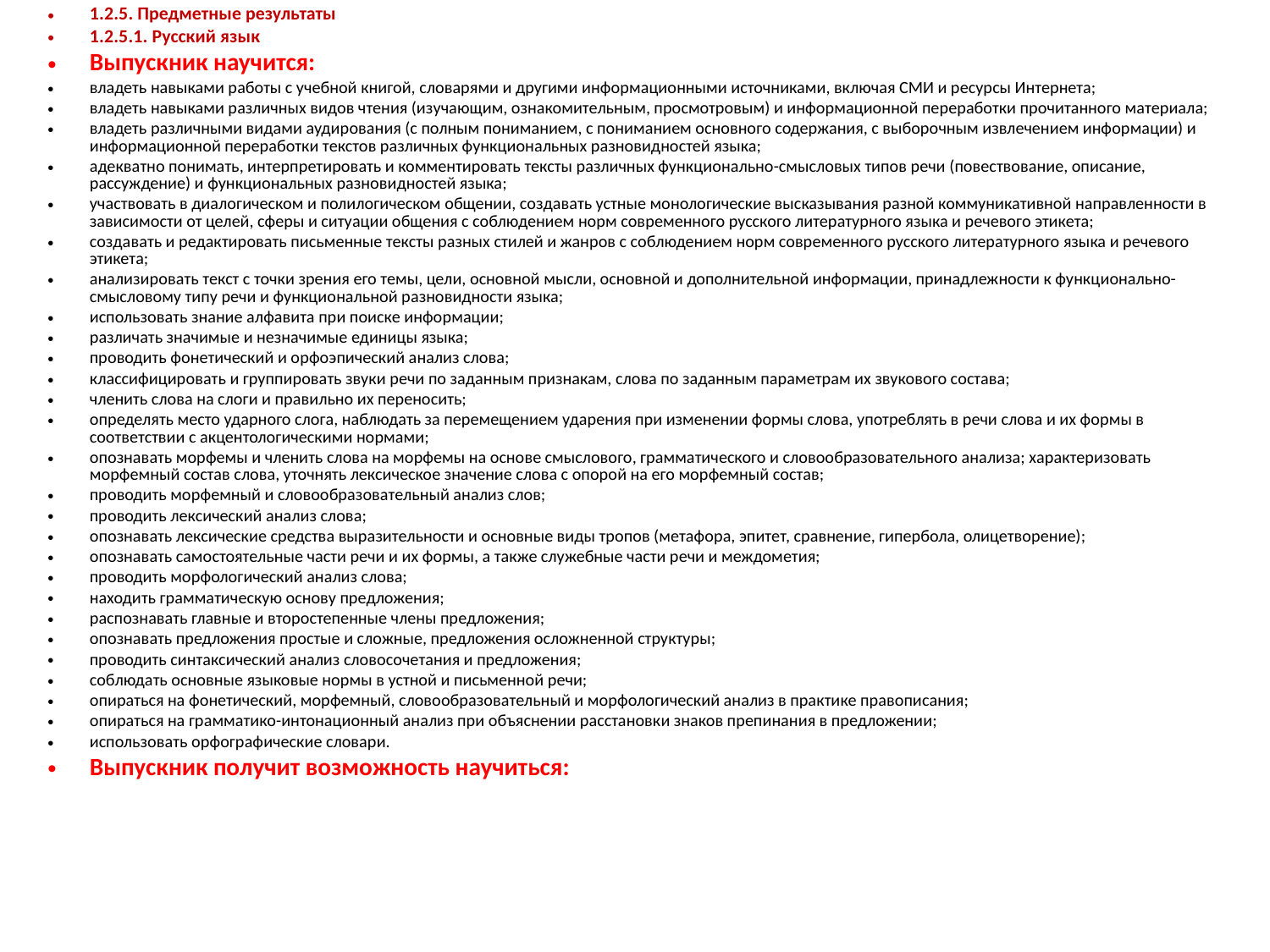

1.2.5. Предметные результаты
1.2.5.1. Русский язык
Выпускник научится:
владеть навыками работы с учебной книгой, словарями и другими информационными источниками, включая СМИ и ресурсы Интернета;
владеть навыками различных видов чтения (изучающим, ознакомительным, просмотровым) и информационной переработки прочитанного материала;
владеть различными видами аудирования (с полным пониманием, с пониманием основного содержания, с выборочным извлечением информации) и информационной переработки текстов различных функциональных разновидностей языка;
адекватно понимать, интерпретировать и комментировать тексты различных функционально-смысловых типов речи (повествование, описание, рассуждение) и функциональных разновидностей языка;
участвовать в диалогическом и полилогическом общении, создавать устные монологические высказывания разной коммуникативной направленности в зависимости от целей, сферы и ситуации общения с соблюдением норм современного русского литературного языка и речевого этикета;
создавать и редактировать письменные тексты разных стилей и жанров с соблюдением норм современного русского литературного языка и речевого этикета;
анализировать текст с точки зрения его темы, цели, основной мысли, основной и дополнительной информации, принадлежности к функционально-смысловому типу речи и функциональной разновидности языка;
использовать знание алфавита при поиске информации;
различать значимые и незначимые единицы языка;
проводить фонетический и орфоэпический анализ слова;
классифицировать и группировать звуки речи по заданным признакам, слова по заданным параметрам их звукового состава;
членить слова на слоги и правильно их переносить;
определять место ударного слога, наблюдать за перемещением ударения при изменении формы слова, употреблять в речи слова и их формы в соответствии с акцентологическими нормами;
опознавать морфемы и членить слова на морфемы на основе смыслового, грамматического и словообразовательного анализа; характеризовать морфемный состав слова, уточнять лексическое значение слова с опорой на его морфемный состав;
проводить морфемный и словообразовательный анализ слов;
проводить лексический анализ слова;
опознавать лексические средства выразительности и основные виды тропов (метафора, эпитет, сравнение, гипербола, олицетворение);
опознавать самостоятельные части речи и их формы, а также служебные части речи и междометия;
проводить морфологический анализ слова;
находить грамматическую основу предложения;
распознавать главные и второстепенные члены предложения;
опознавать предложения простые и сложные, предложения осложненной структуры;
проводить синтаксический анализ словосочетания и предложения;
соблюдать основные языковые нормы в устной и письменной речи;
опираться на фонетический, морфемный, словообразовательный и морфологический анализ в практике правописания;
опираться на грамматико-интонационный анализ при объяснении расстановки знаков препинания в предложении;
использовать орфографические словари.
Выпускник получит возможность научиться: